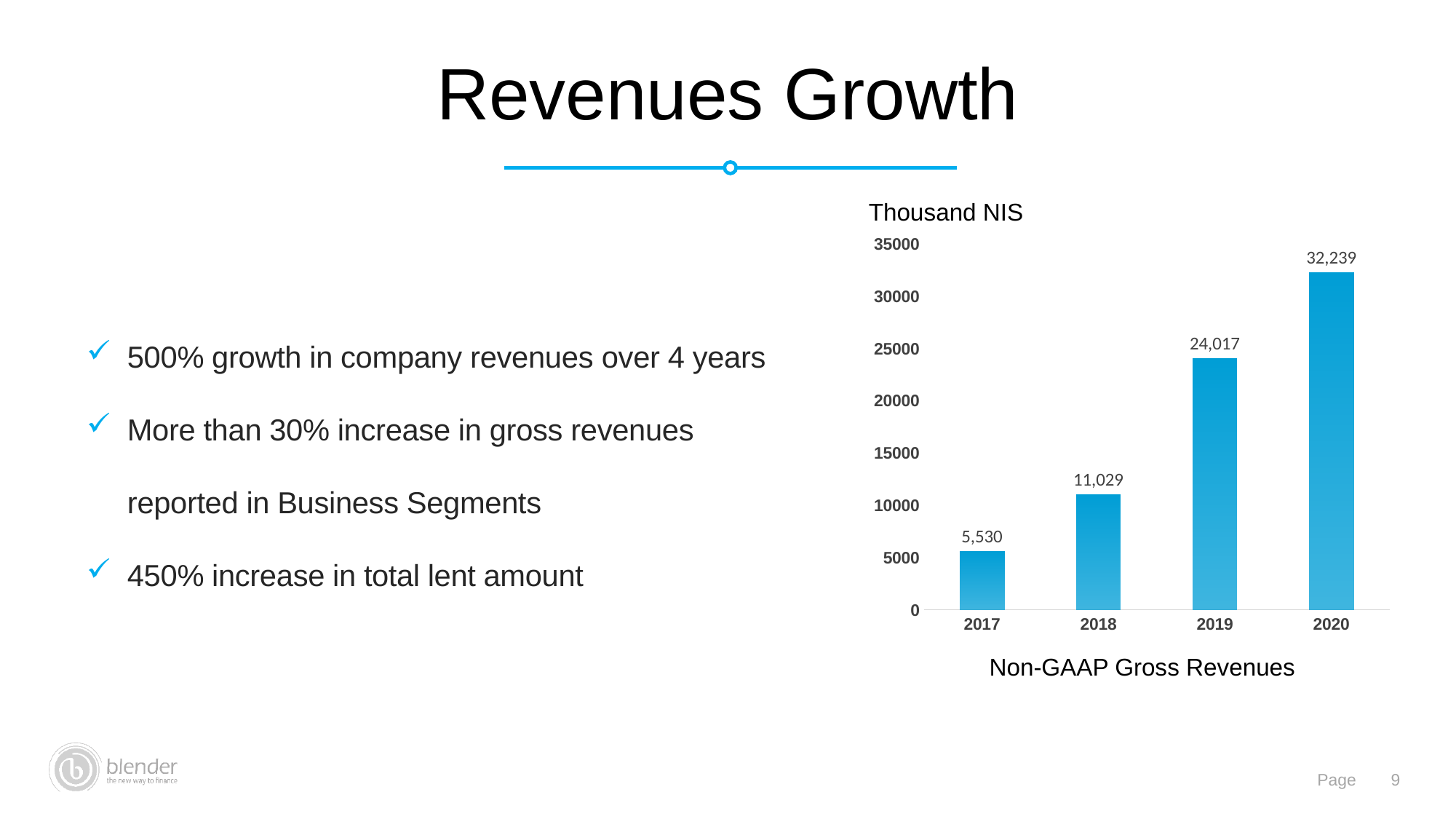

Revenues Growth

Thousand NIS

### Chart

| Category | Series 1 | Series 2 | Series 3 |
|---|---|---|---|
| 2017 | None | 5530.0 | None |
| 2018 | None | 11029.0 | None |
| 2019 | None | 24017.0 | None |
| 2020 | None | 32239.0 | None |
500% growth in company revenues over 4 years
More than 30% increase in gross revenues reported in Business Segments
450% increase in total lent amount
Non-GAAP Gross Revenues